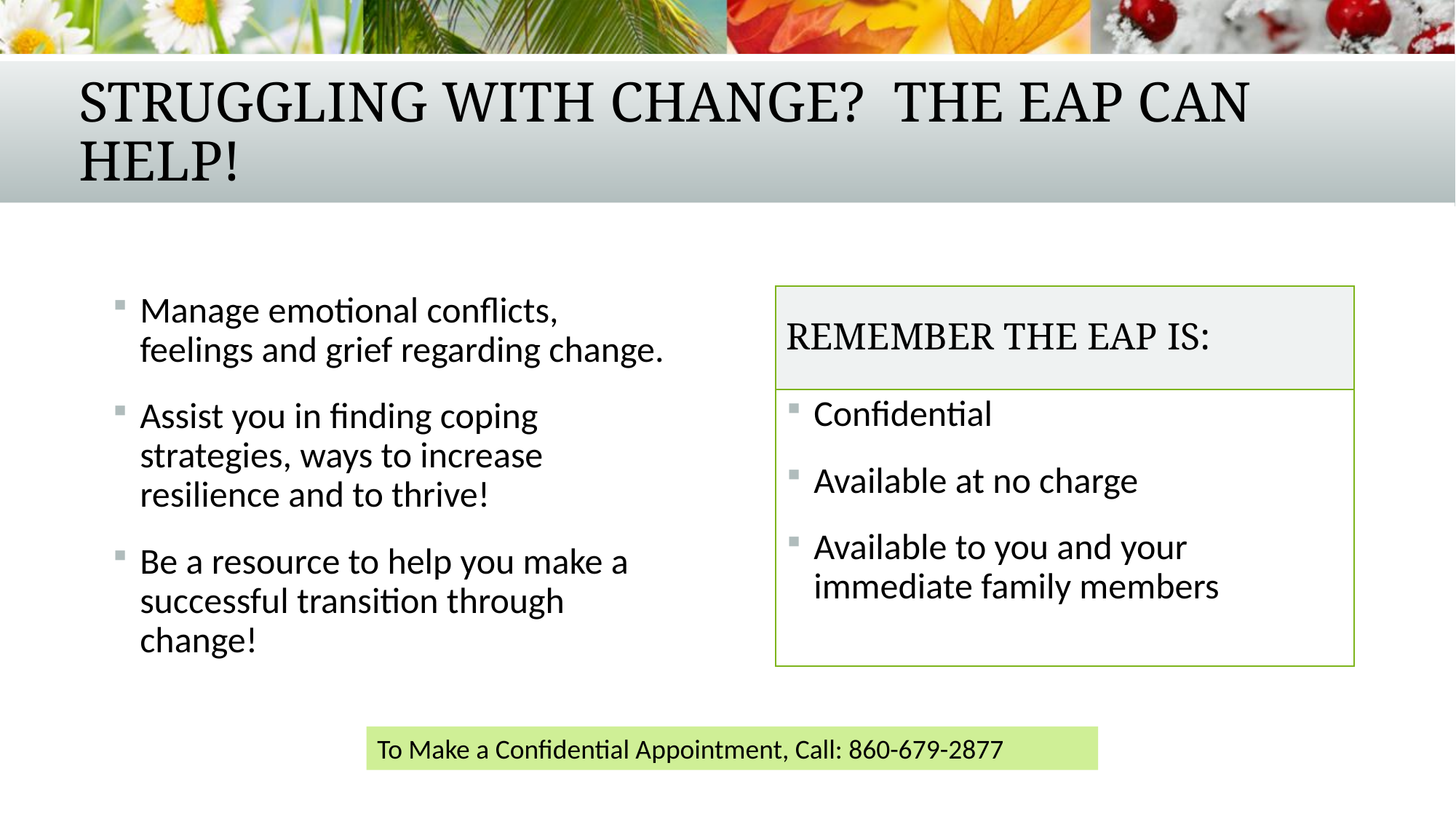

# Struggling with change?  The EAP can help!
Manage emotional conflicts,  feelings and grief regarding change.
Assist you in finding coping strategies, ways to increase resilience and to thrive!
Be a resource to help you make a successful transition through change!
Remember the eap is:
Confidential
Available at no charge
Available to you and your immediate family members
To Make a Confidential Appointment, Call: 860-679-2877